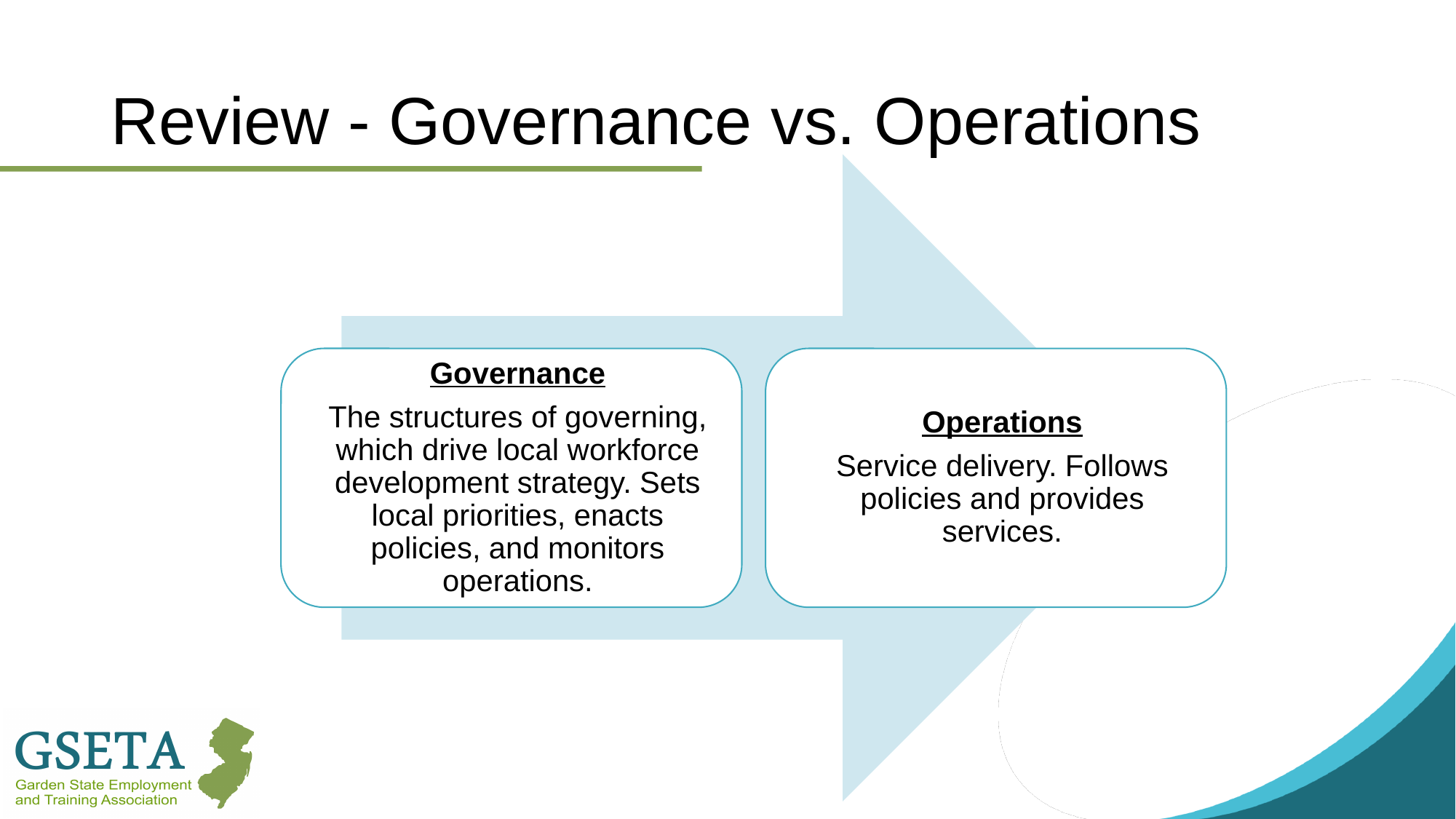

# Review - Governance vs. Operations
Governance
The structures of governing, which drive local workforce development strategy. Sets local priorities, enacts policies, and monitors operations.
Operations
Service delivery. Follows policies and provides services.